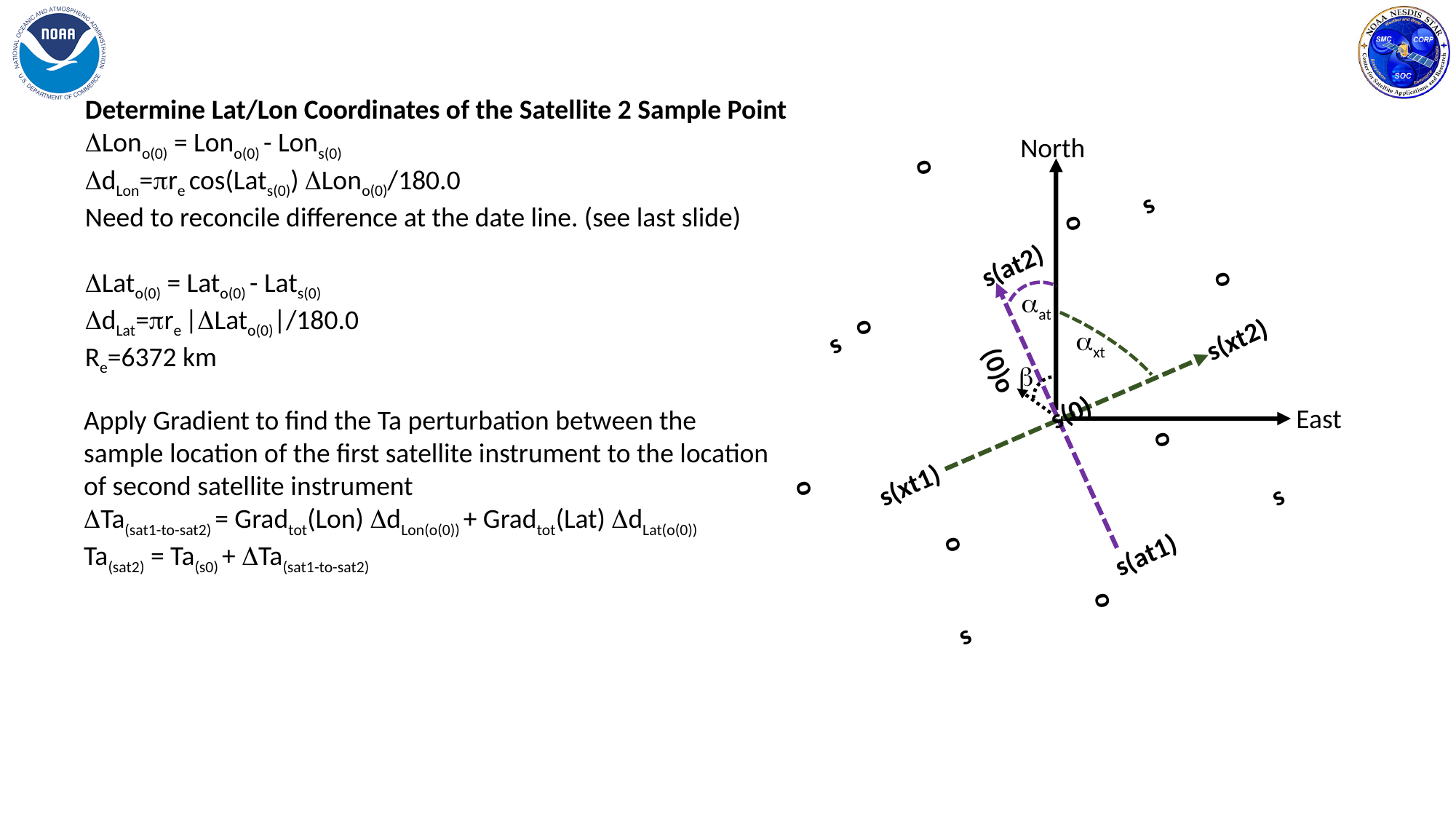

Determine Lat/Lon Coordinates of the Satellite 2 Sample Point
ΔLono(0) = Lono(0) - Lons(0)
ΔdLon=πre cos(Lats(0)) ΔLono(0)/180.0
Need to reconcile difference at the date line. (see last slide)

ΔLato(0) = Lato(0) - Lats(0)
ΔdLat=πre |ΔLato(0)|/180.0
Re=6372 km
North
s
o
o
o
(0)o
o
o
o
o
o
s(at2)
αat

s(xt2)
αxt
s

β

s(0)
East
s(xt1)
s
s(at1)
s
Apply Gradient to find the Ta perturbation between the sample location of the first satellite instrument to the location of second satellite instrument
ΔTa(sat1-to-sat2) = Gradtot(Lon) ΔdLon(o(0)) + Gradtot(Lat) ΔdLat(o(0))
Ta(sat2) = Ta(s0) + ΔTa(sat1-to-sat2)